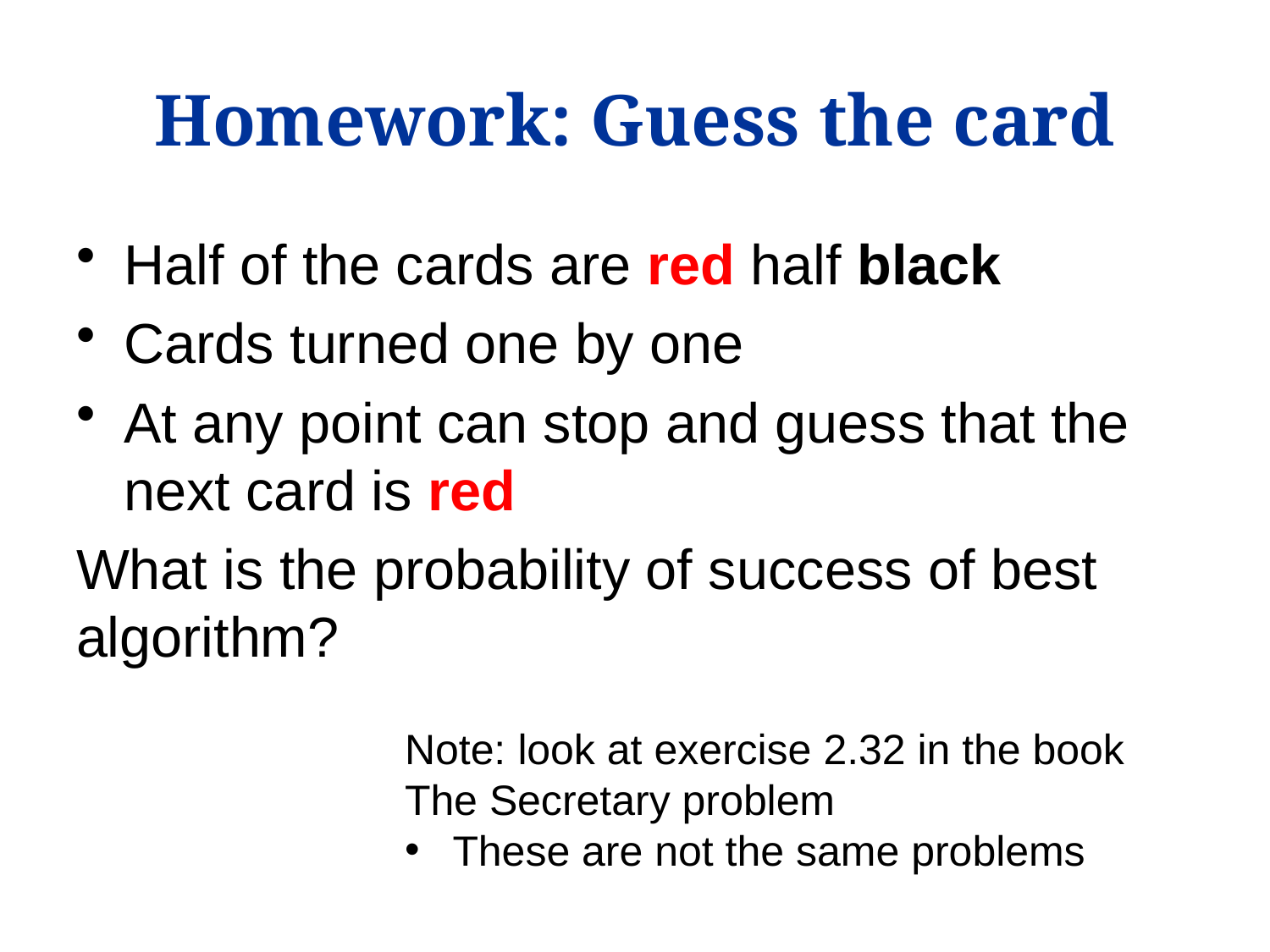

# Homework: Guess the card
Half of the cards are red half black
Cards turned one by one
At any point can stop and guess that the next card is red
What is the probability of success of best algorithm?
Note: look at exercise 2.32 in the book
The Secretary problem
These are not the same problems